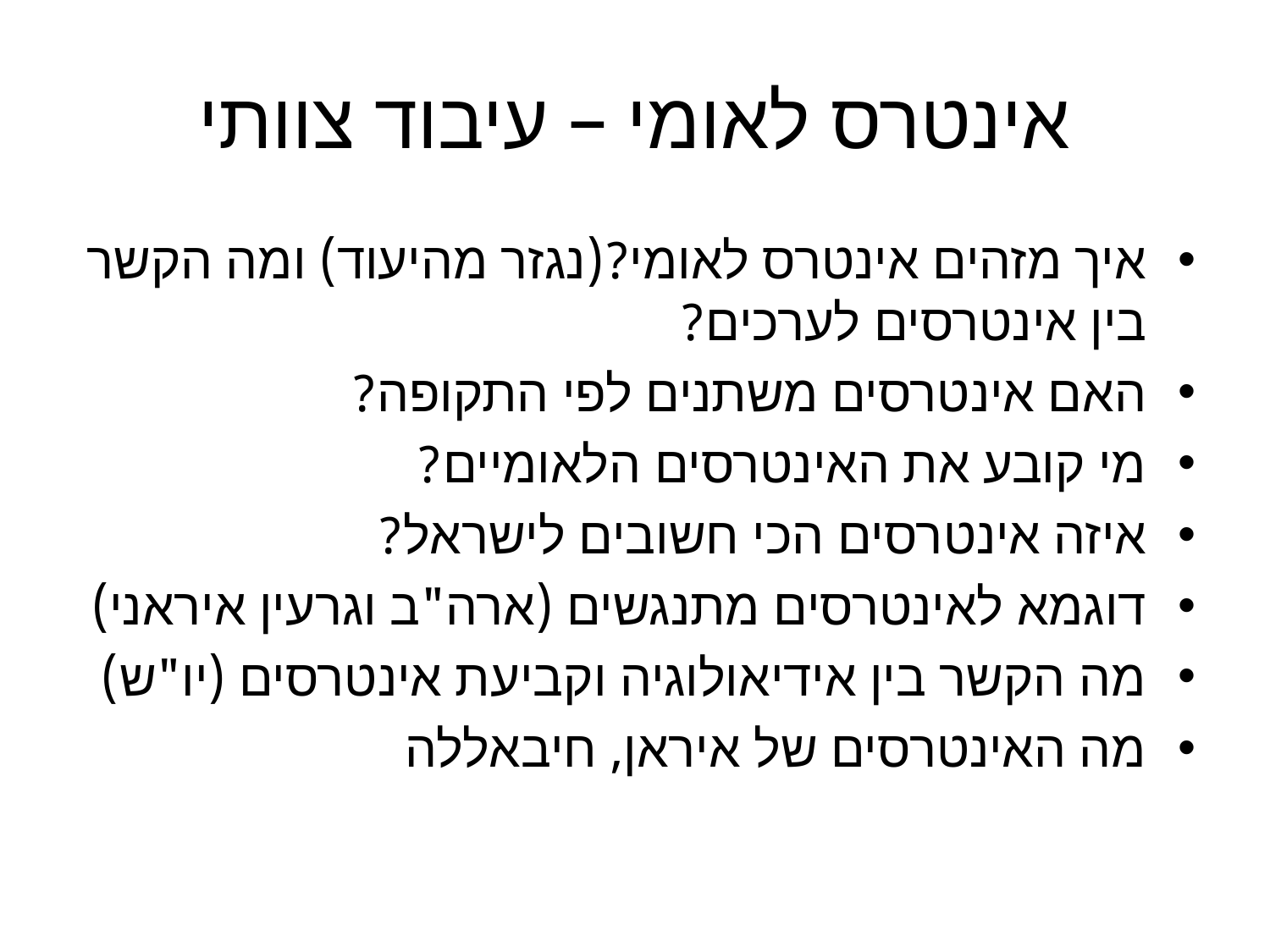

# אינטרס לאומי – עיבוד צוותי
איך מזהים אינטרס לאומי?(נגזר מהיעוד) ומה הקשר בין אינטרסים לערכים?
האם אינטרסים משתנים לפי התקופה?
מי קובע את האינטרסים הלאומיים?
איזה אינטרסים הכי חשובים לישראל?
דוגמא לאינטרסים מתנגשים (ארה"ב וגרעין איראני)
מה הקשר בין אידיאולוגיה וקביעת אינטרסים (יו"ש)
מה האינטרסים של איראן, חיבאללה